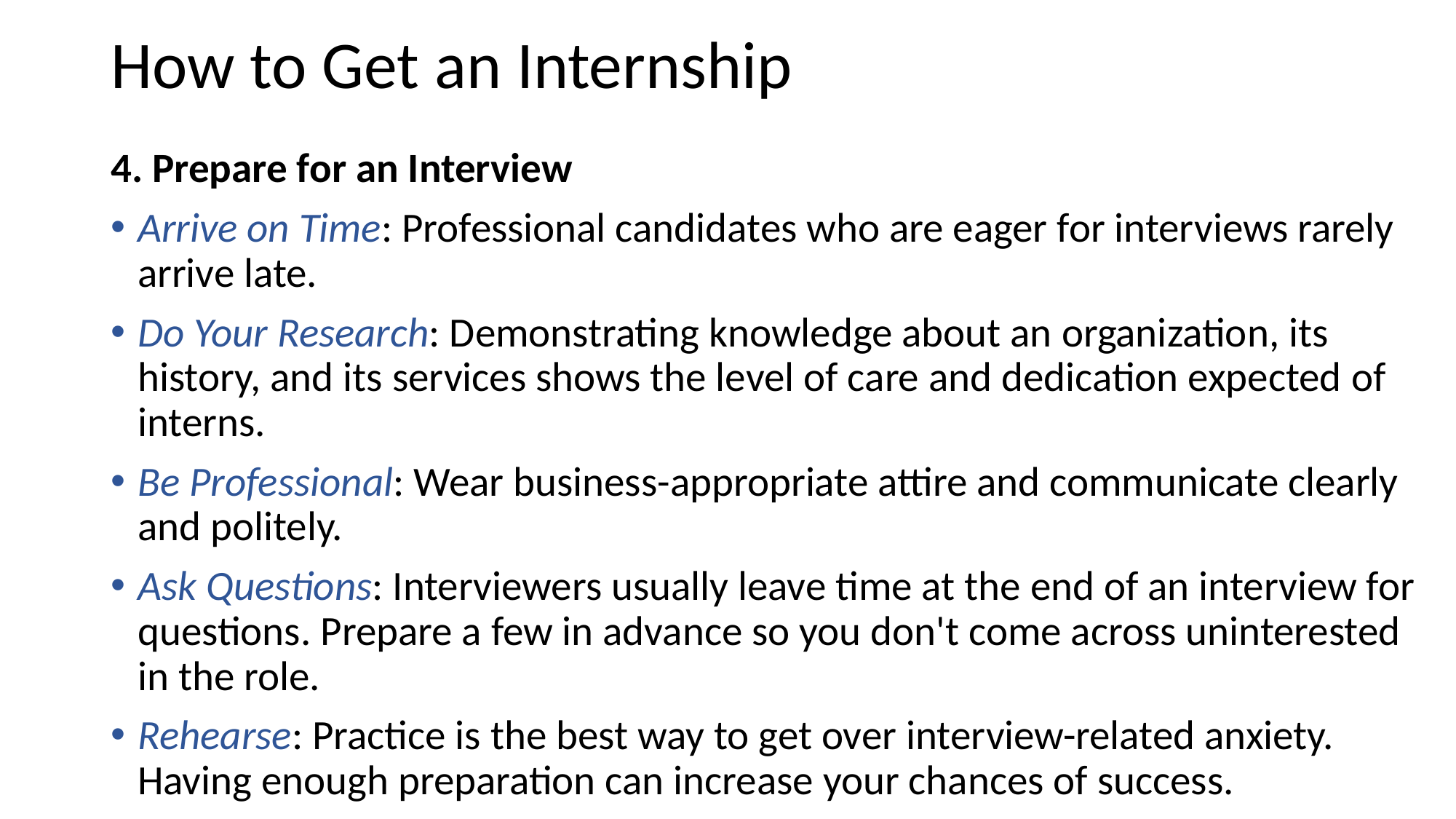

# How to Get an Internship
4. Prepare for an Interview
Arrive on Time: Professional candidates who are eager for interviews rarely arrive late.
Do Your Research: Demonstrating knowledge about an organization, its history, and its services shows the level of care and dedication expected of interns.
Be Professional: Wear business-appropriate attire and communicate clearly and politely.
Ask Questions: Interviewers usually leave time at the end of an interview for questions. Prepare a few in advance so you don't come across uninterested in the role.
Rehearse: Practice is the best way to get over interview-related anxiety. Having enough preparation can increase your chances of success.